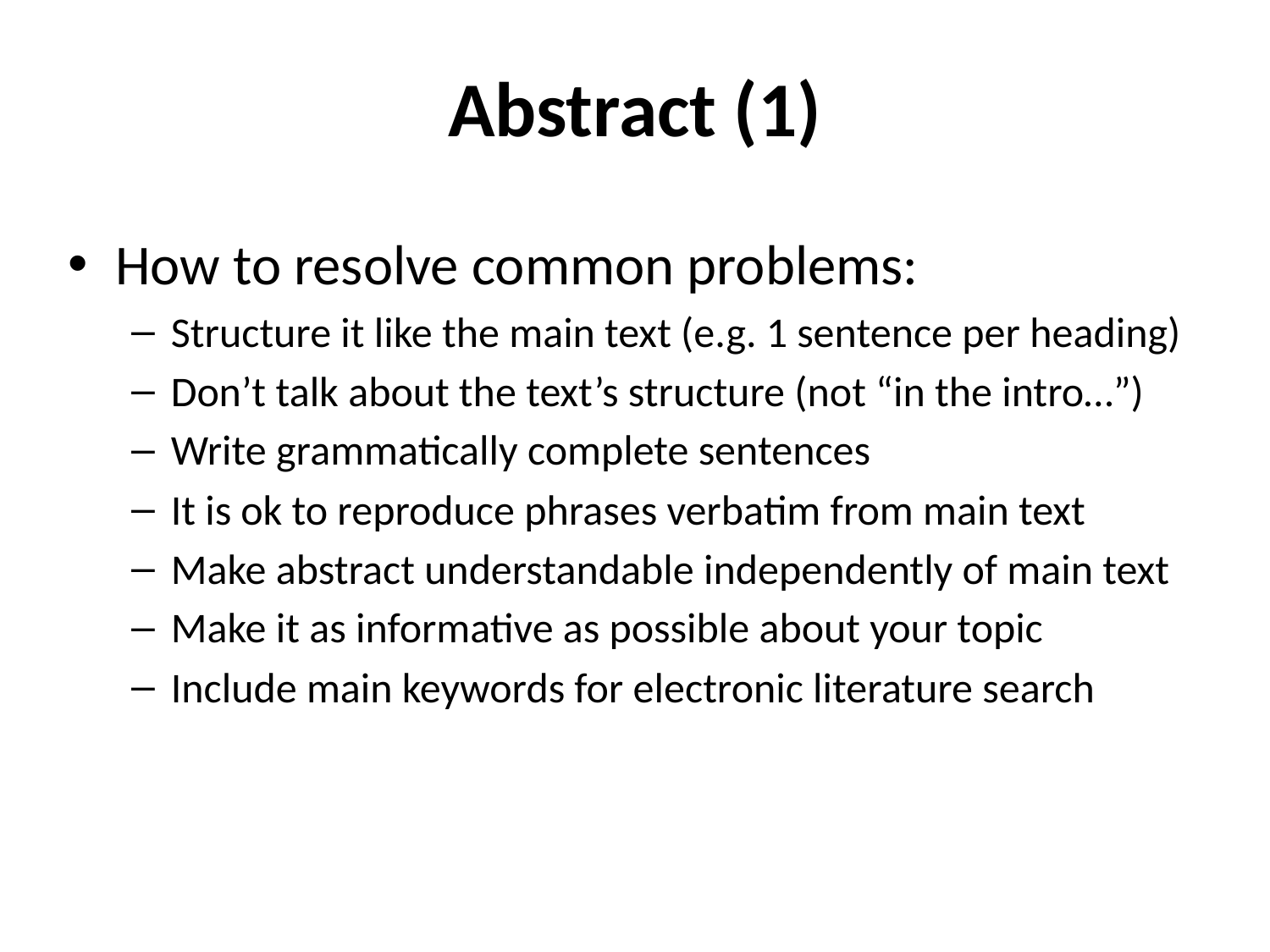

# Abstract (1)
How to resolve common problems:
Structure it like the main text (e.g. 1 sentence per heading)
Don’t talk about the text’s structure (not “in the intro…”)
Write grammatically complete sentences
It is ok to reproduce phrases verbatim from main text
Make abstract understandable independently of main text
Make it as informative as possible about your topic
Include main keywords for electronic literature search